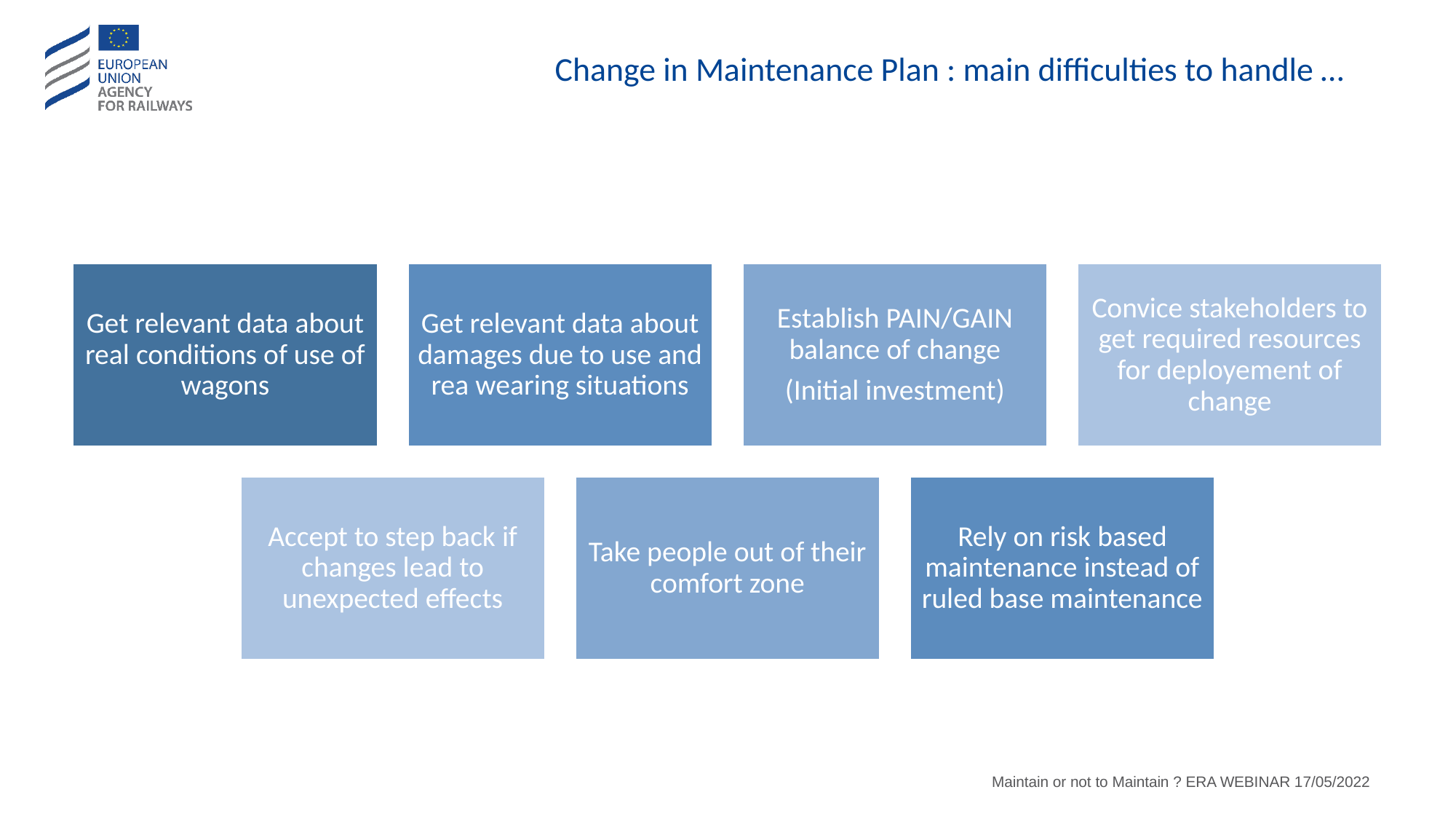

# Change in Maintenance Plan : main difficulties to handle …
Get relevant data about real conditions of use of wagons
Get relevant data about damages due to use and rea wearing situations
Establish PAIN/GAIN balance of change
(Initial investment)
Convice stakeholders to get required resources for deployement of change
Accept to step back if changes lead to unexpected effects
Take people out of their comfort zone
Rely on risk based maintenance instead of ruled base maintenance
Maintain or not to Maintain ? ERA WEBINAR 17/05/2022